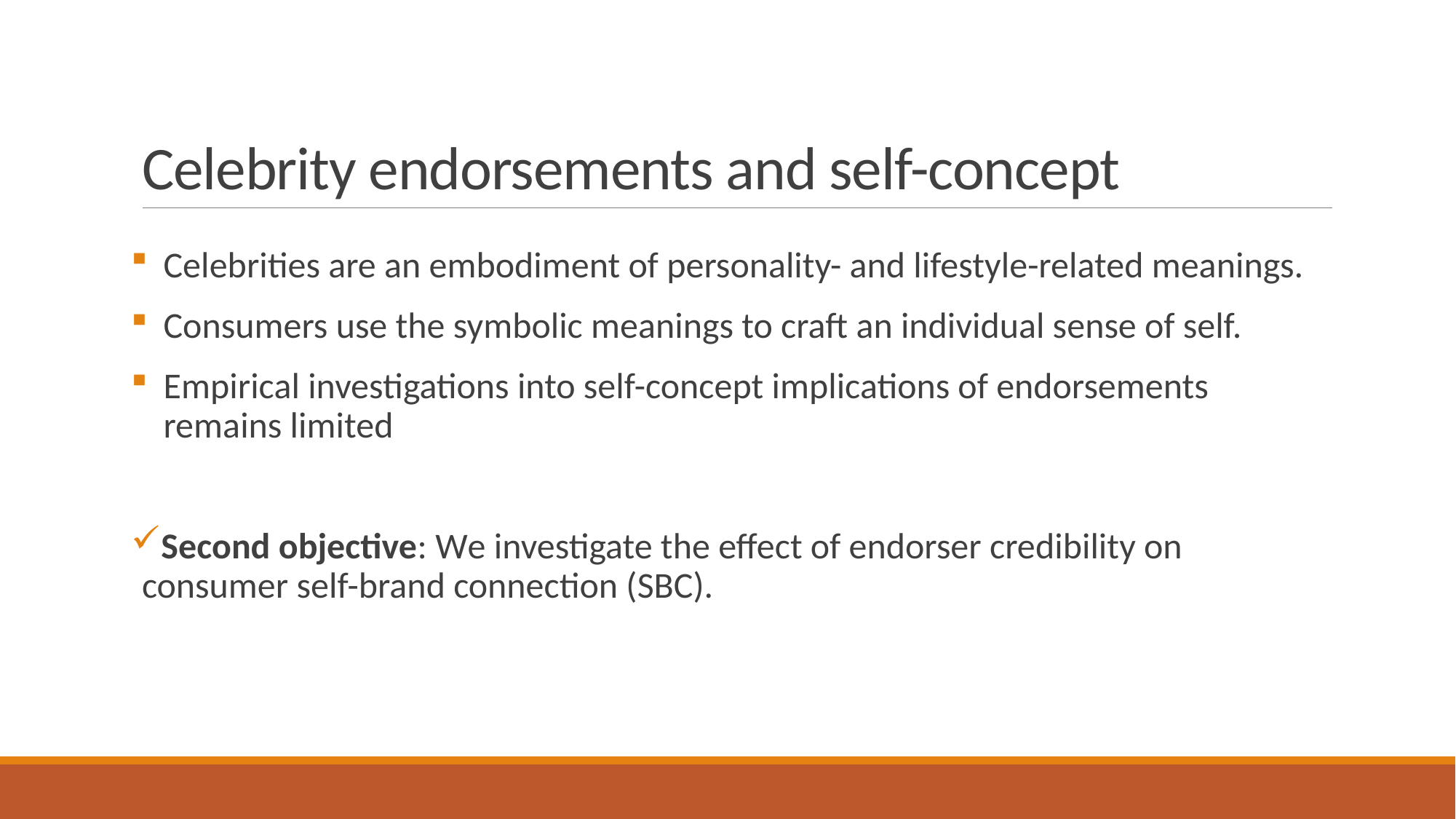

# Celebrity endorsements and self-concept
Celebrities are an embodiment of personality- and lifestyle-related meanings.
Consumers use the symbolic meanings to craft an individual sense of self.
Empirical investigations into self-concept implications of endorsements remains limited

Second objective: We investigate the effect of endorser credibility on consumer self-brand connection (SBC).